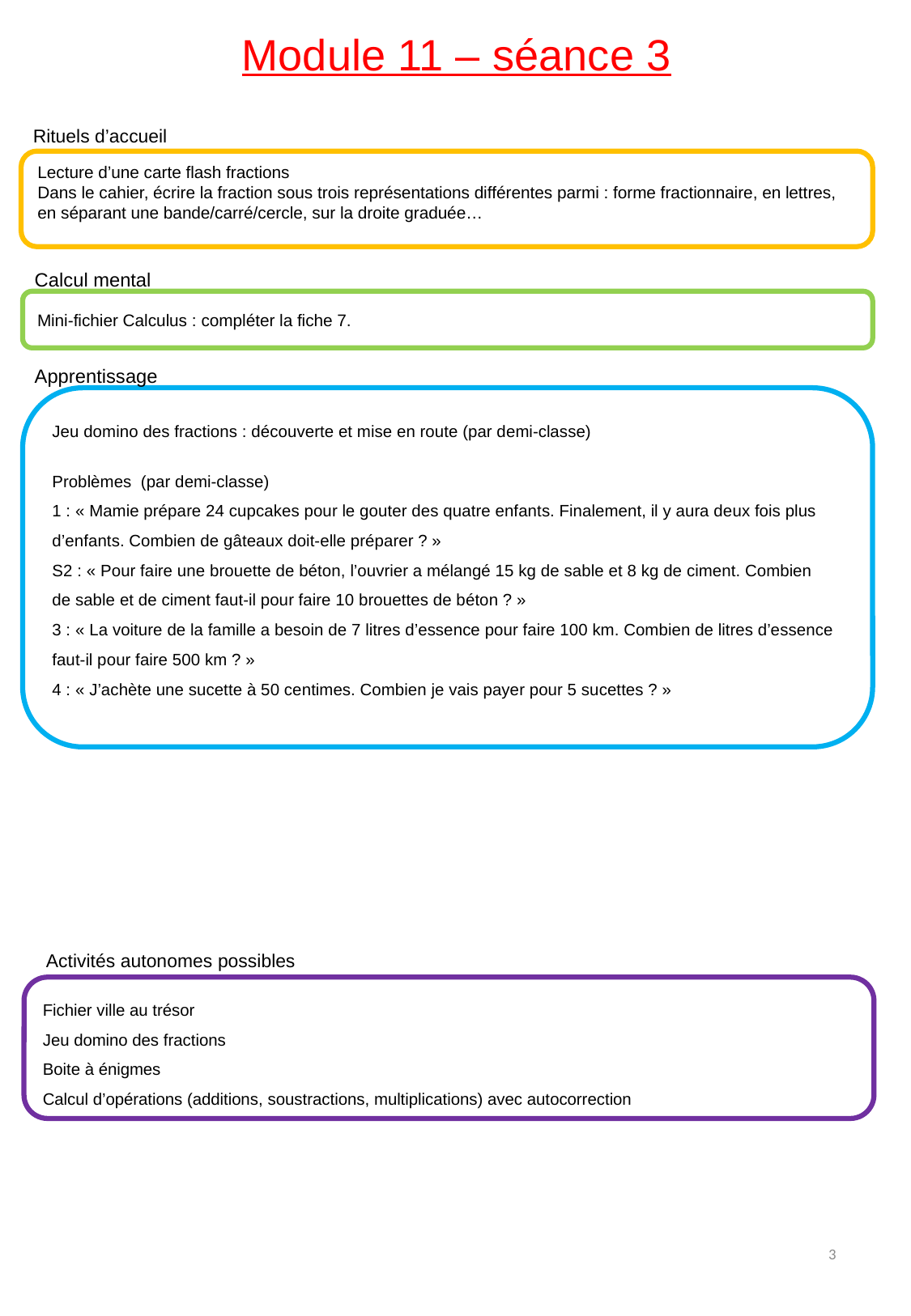

Module 11 – séance 3
Rituels d’accueil
Lecture d’une carte flash fractions
Dans le cahier, écrire la fraction sous trois représentations différentes parmi : forme fractionnaire, en lettres, en séparant une bande/carré/cercle, sur la droite graduée…
Calcul mental
Mini-fichier Calculus : compléter la fiche 7.
Apprentissage
Jeu domino des fractions : découverte et mise en route (par demi-classe)

Problèmes  (par demi-classe)
1 : « Mamie prépare 24 cupcakes pour le gouter des quatre enfants. Finalement, il y aura deux fois plus d’enfants. Combien de gâteaux doit-elle préparer ? »
S2 : « Pour faire une brouette de béton, l’ouvrier a mélangé 15 kg de sable et 8 kg de ciment. Combien
de sable et de ciment faut-il pour faire 10 brouettes de béton ? »
3 : « La voiture de la famille a besoin de 7 litres d’essence pour faire 100 km. Combien de litres d’essence
faut-il pour faire 500 km ? »
4 : « J’achète une sucette à 50 centimes. Combien je vais payer pour 5 sucettes ? »

Activités autonomes possibles
Fichier ville au trésor
Jeu domino des fractions
Boite à énigmes
Calcul d’opérations (additions, soustractions, multiplications) avec autocorrection
3